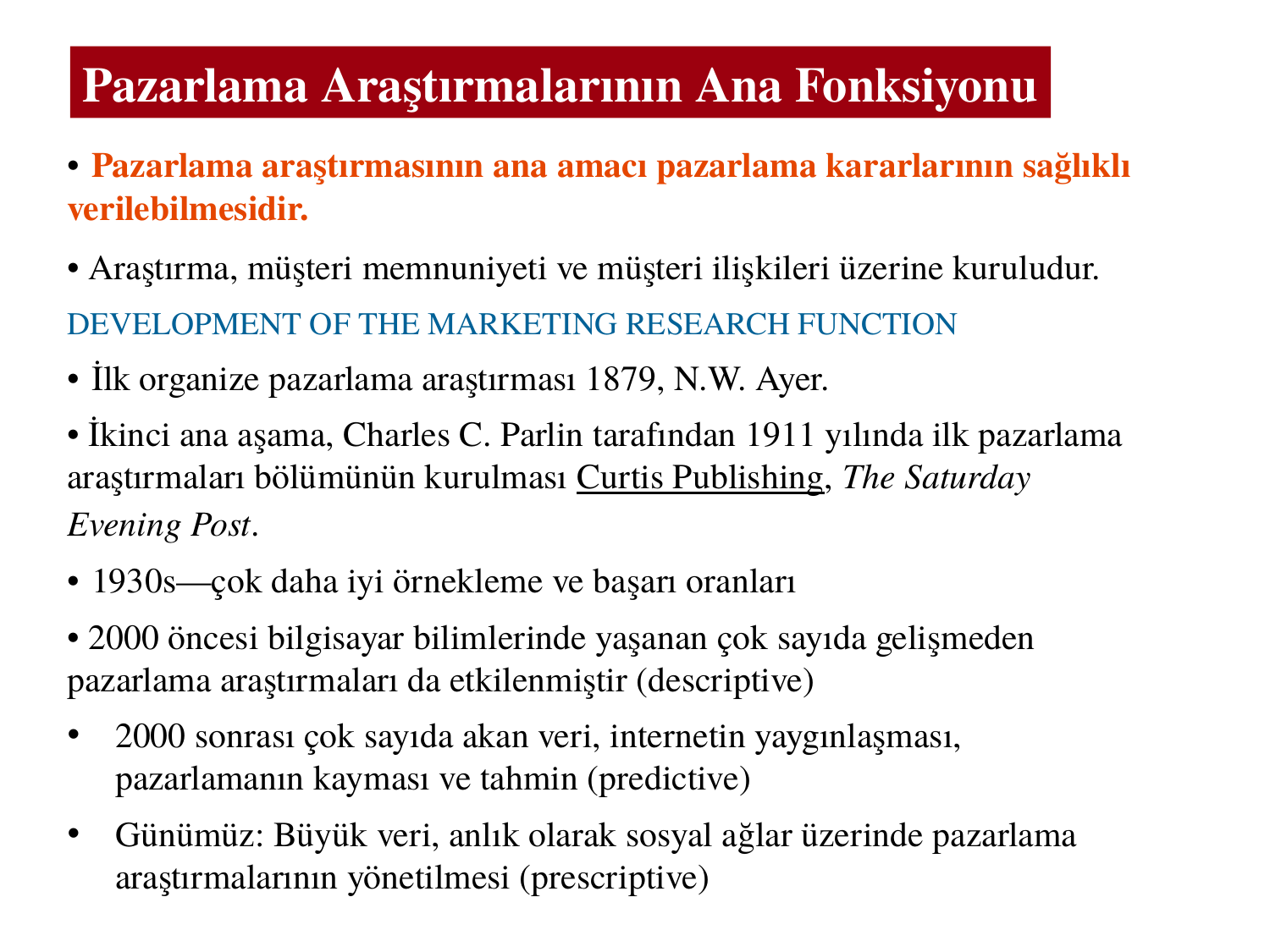

Pazarlama Araştırmalarının Ana Fonksiyonu
• Pazarlama araştırmasının ana amacı pazarlama kararlarının sağlıklı verilebilmesidir.
• Araştırma, müşteri memnuniyeti ve müşteri ilişkileri üzerine kuruludur.
DEVELOPMENT OF THE MARKETING RESEARCH FUNCTION
• İlk organize pazarlama araştırması 1879, N.W. Ayer.
• İkinci ana aşama, Charles C. Parlin tarafından 1911 yılında ilk pazarlama araştırmaları bölümünün kurulması Curtis Publishing, The Saturday Evening Post.
• 1930s—çok daha iyi örnekleme ve başarı oranları
• 2000 öncesi bilgisayar bilimlerinde yaşanan çok sayıda gelişmeden pazarlama araştırmaları da etkilenmiştir (descriptive)
2000 sonrası çok sayıda akan veri, internetin yaygınlaşması, pazarlamanın kayması ve tahmin (predictive)
Günümüz: Büyük veri, anlık olarak sosyal ağlar üzerinde pazarlama araştırmalarının yönetilmesi (prescriptive)